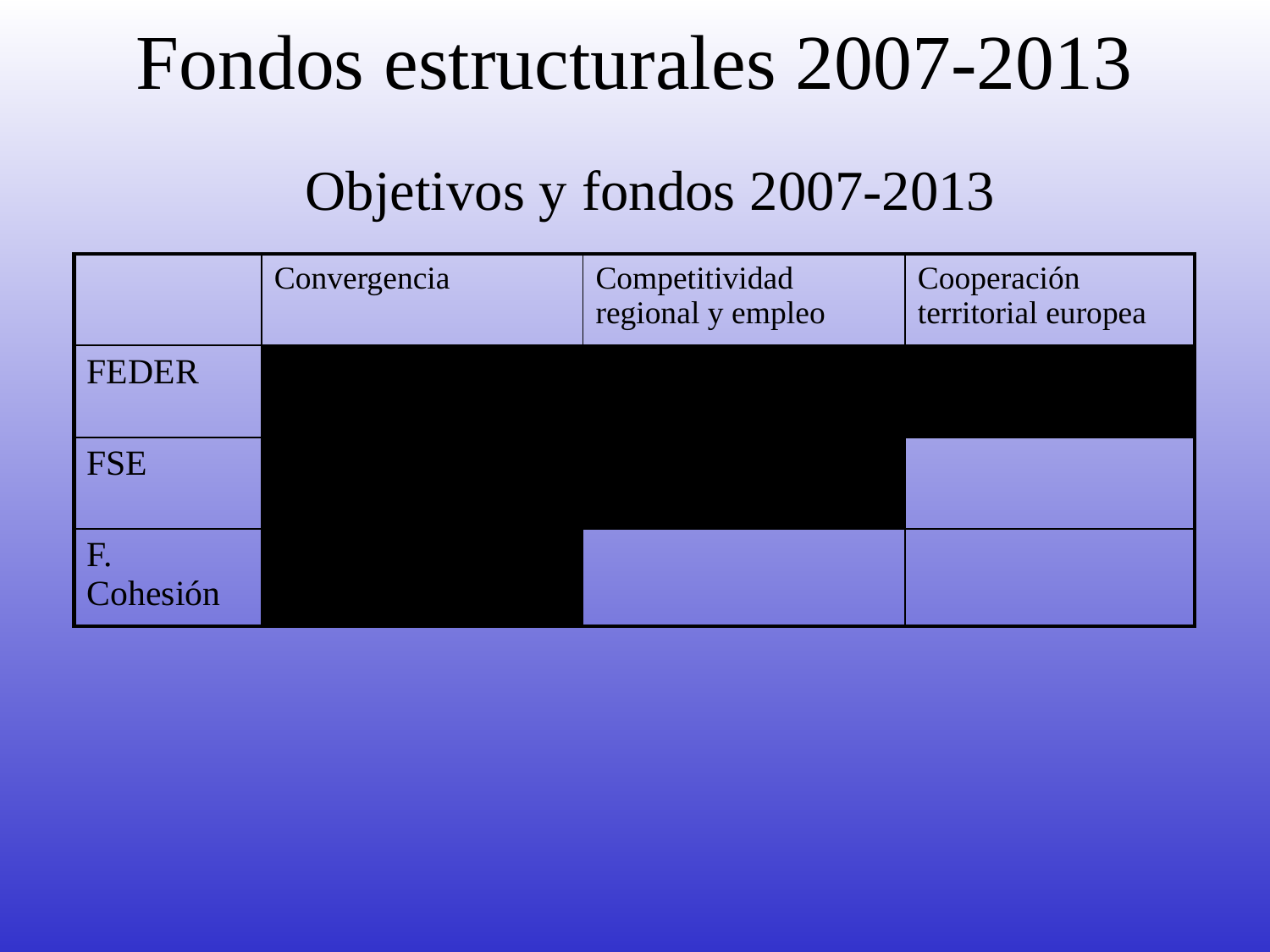

# Fondos estructurales 2007-2013
Objetivos y fondos 2007-2013

|  | Convergencia | Competitividad regional y empleo | Cooperación territorial europea |
| --- | --- | --- | --- |
| FEDER |  |  |  |
| FSE |  |  |  |
| F. Cohesión |  |  |  |